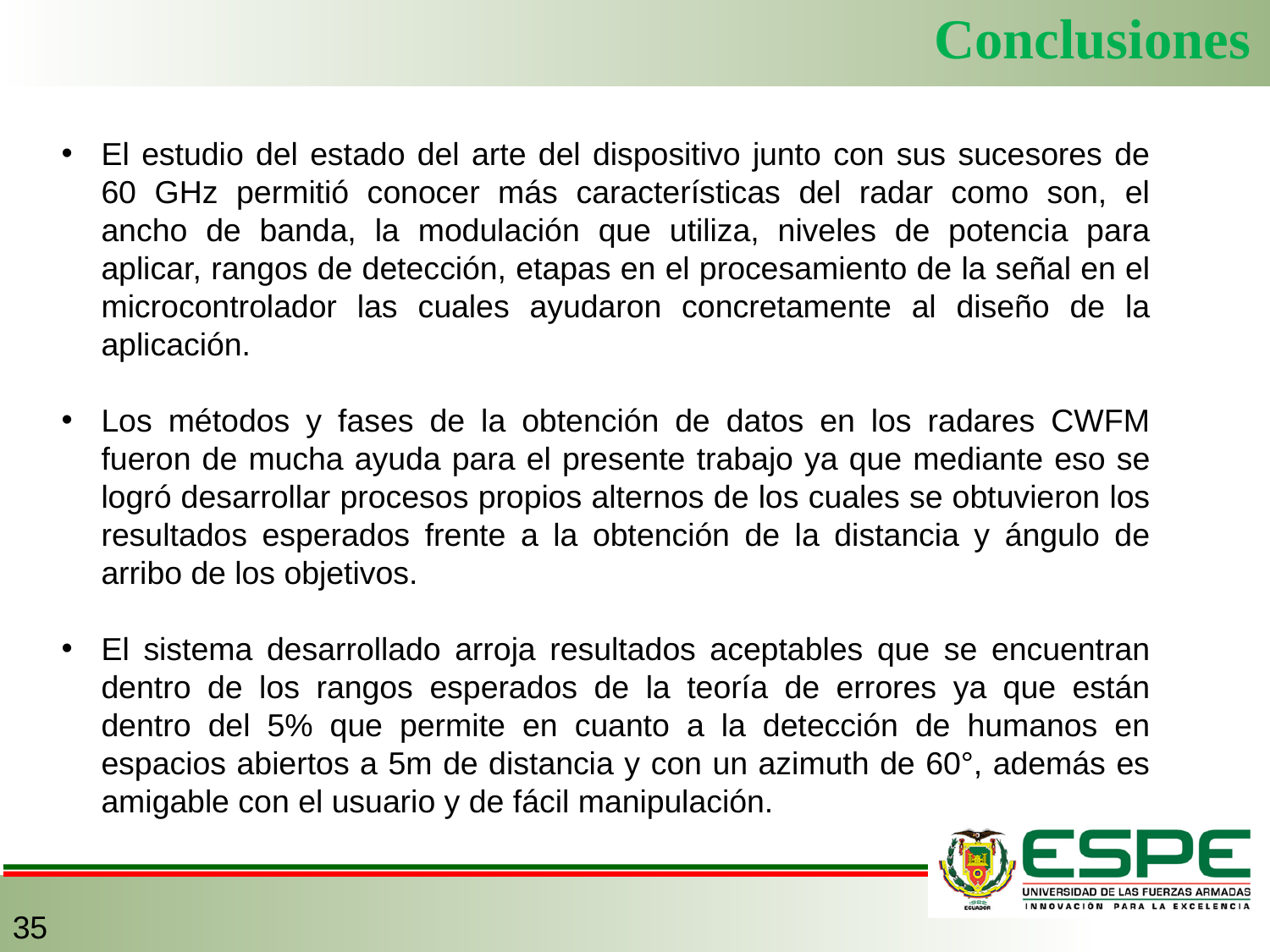

Conclusiones
El estudio del estado del arte del dispositivo junto con sus sucesores de 60 GHz permitió conocer más características del radar como son, el ancho de banda, la modulación que utiliza, niveles de potencia para aplicar, rangos de detección, etapas en el procesamiento de la señal en el microcontrolador las cuales ayudaron concretamente al diseño de la aplicación.

Los métodos y fases de la obtención de datos en los radares CWFM fueron de mucha ayuda para el presente trabajo ya que mediante eso se logró desarrollar procesos propios alternos de los cuales se obtuvieron los resultados esperados frente a la obtención de la distancia y ángulo de arribo de los objetivos.

El sistema desarrollado arroja resultados aceptables que se encuentran dentro de los rangos esperados de la teoría de errores ya que están dentro del 5% que permite en cuanto a la detección de humanos en espacios abiertos a 5m de distancia y con un azimuth de 60°, además es amigable con el usuario y de fácil manipulación.

35